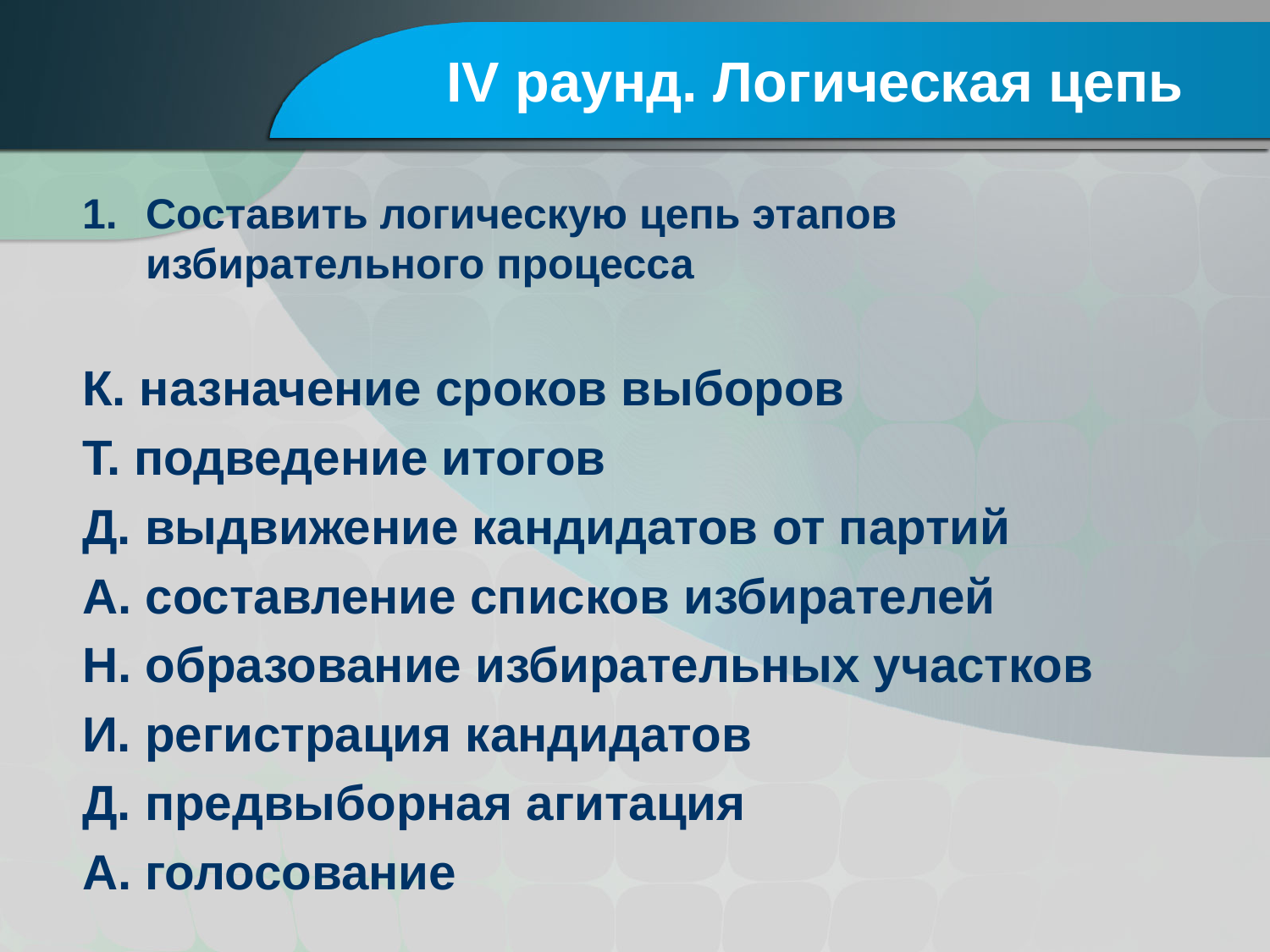

# IV раунд. Логическая цепь
Составить логическую цепь этапов избирательного процесса

К. назначение сроков выборов
Т. подведение итогов
Д. выдвижение кандидатов от партий
А. составление списков избирателей
Н. образование избирательных участков
И. регистрация кандидатов
Д. предвыборная агитация
А. голосование